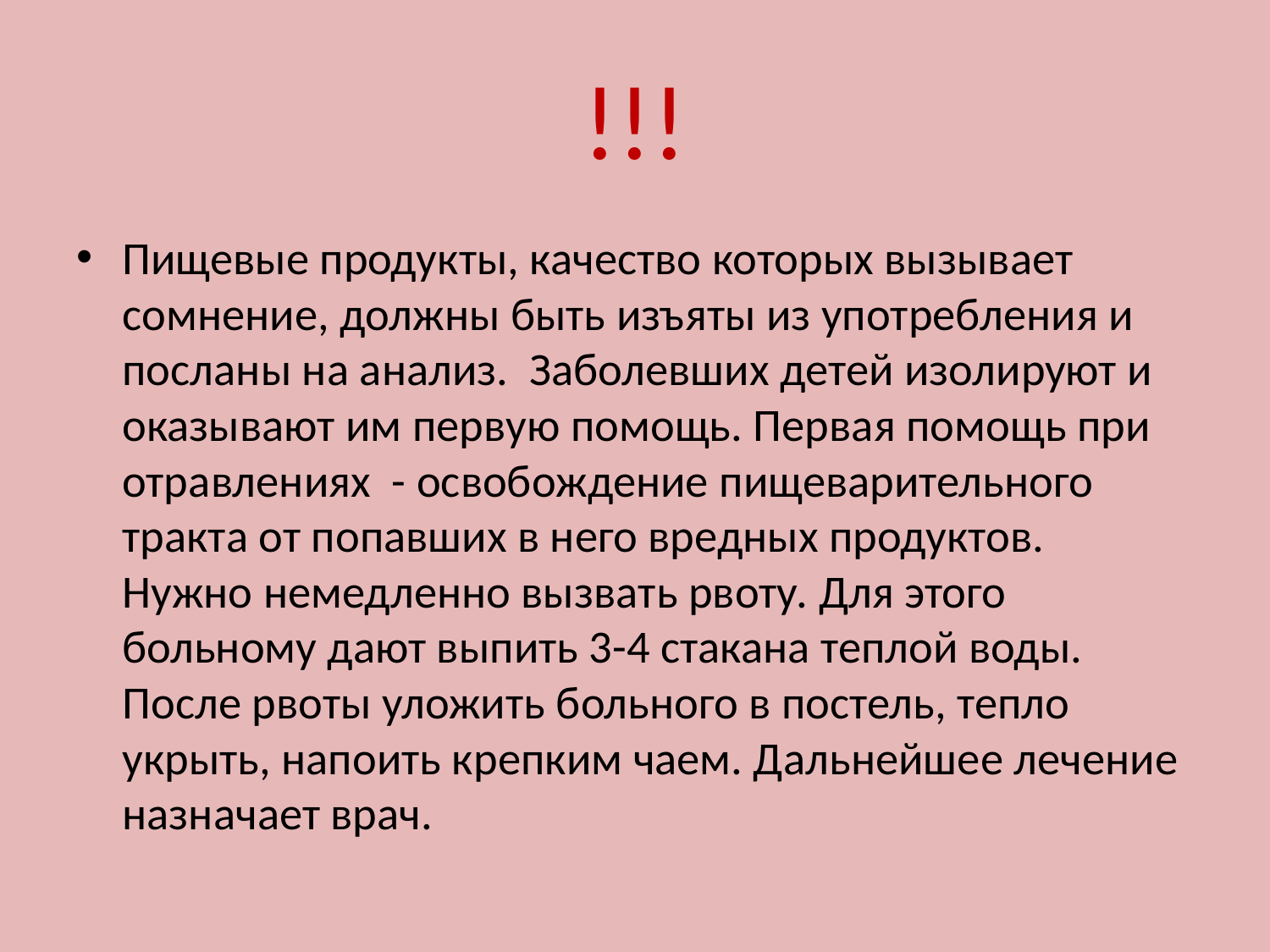

# !!!
Пищевые продукты, качество которых вызывает сомнение, должны быть изъяты из употребления и посланы на анализ.  Заболевших детей изолируют и оказывают им первую помощь. Первая помощь при отравлениях  - освобождение пищеварительного тракта от попавших в него вредных продуктов.  Нужно немедленно вызвать рвоту. Для этого больному дают выпить 3-4 стакана теплой воды.  После рвоты уложить больного в постель, тепло укрыть, напоить крепким чаем. Дальнейшее лечение назначает врач.